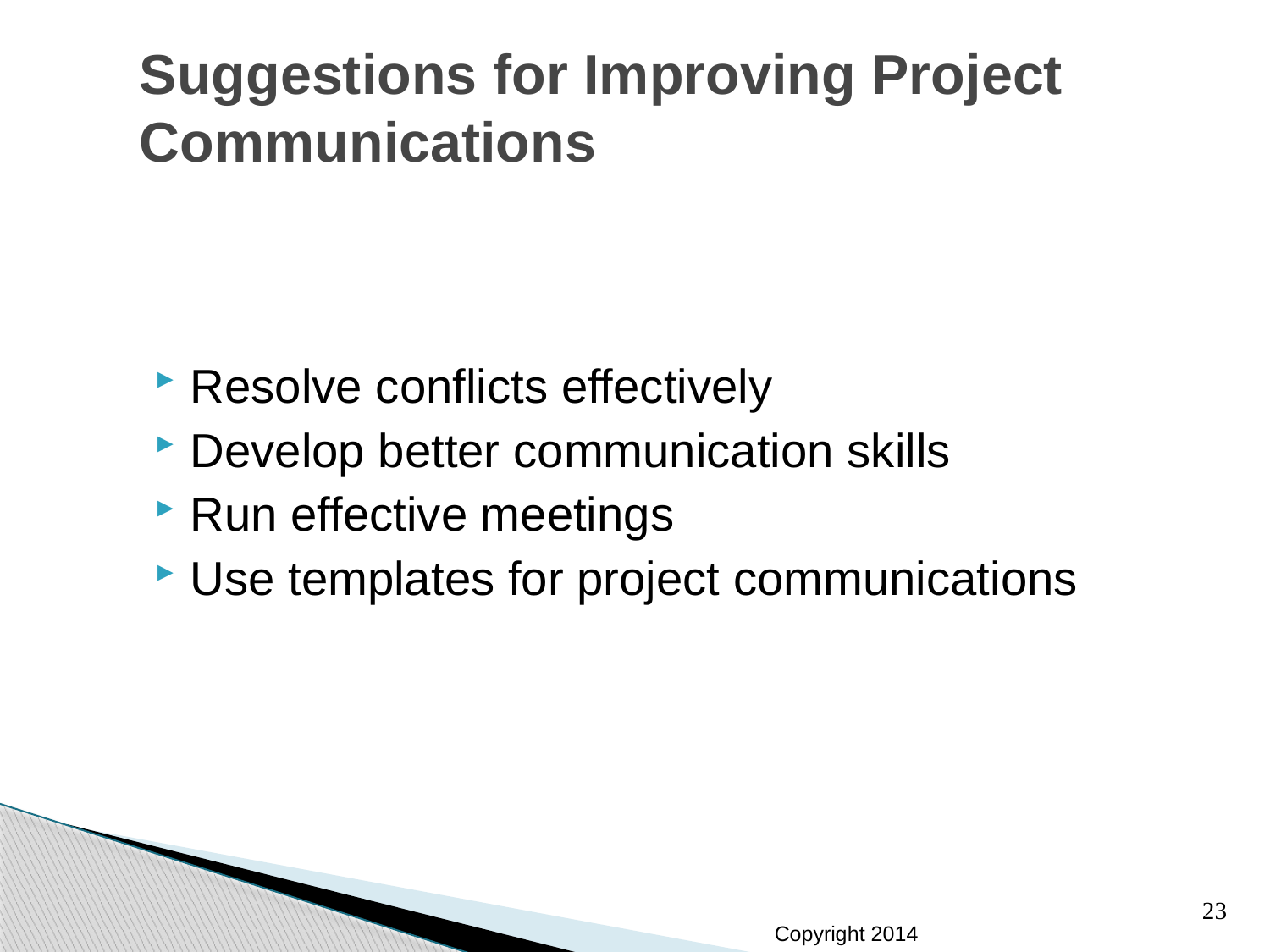

# Suggestions for Improving Project Communications
Resolve conflicts effectively
Develop better communication skills
Run effective meetings
Use templates for project communications

23